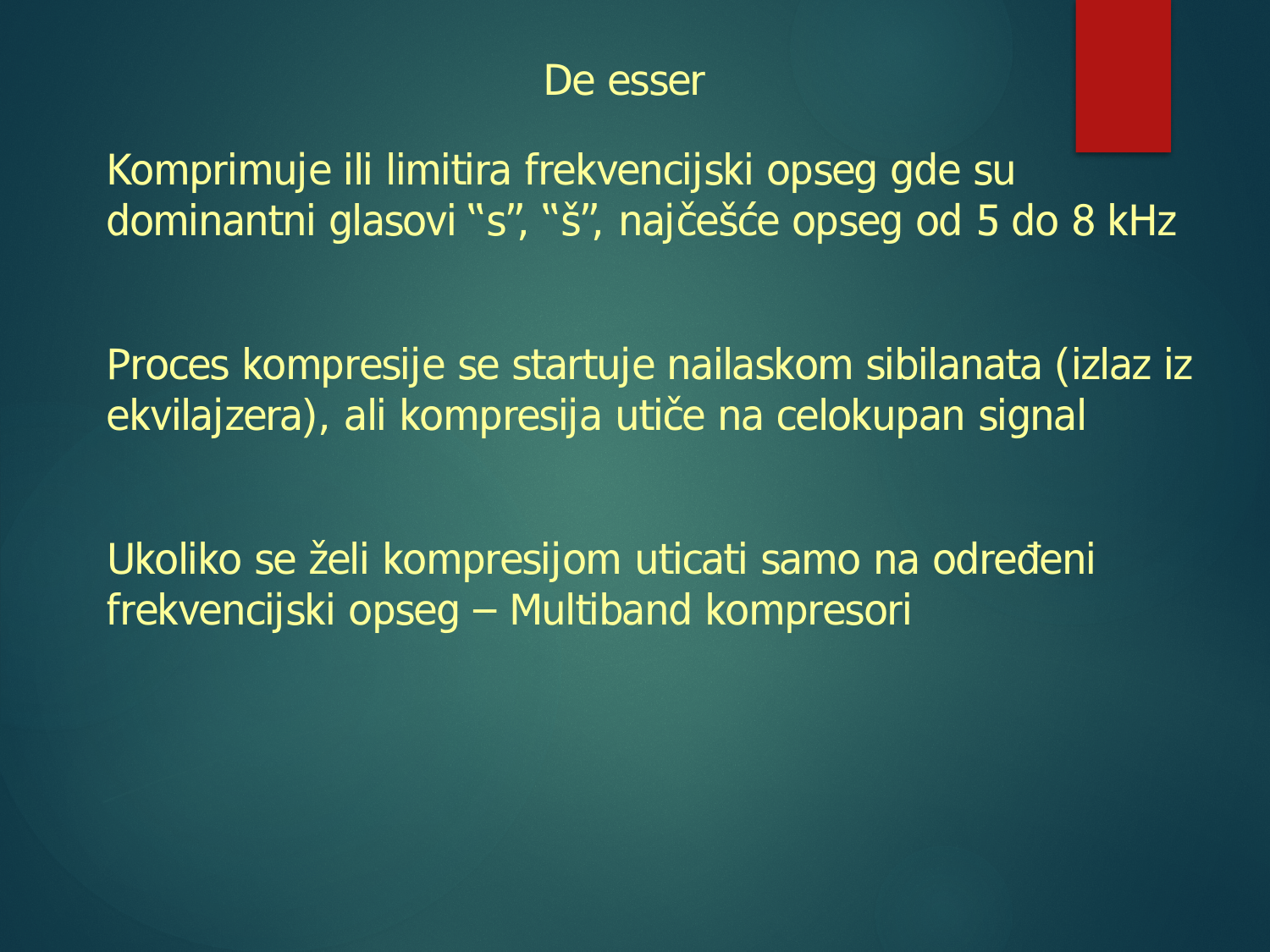

De esser
Komprimuje ili limitira frekvencijski opseg gde su dominantni glasovi “s”, “š”, najčešće opseg od 5 do 8 kHz

Proces kompresije se startuje nailaskom sibilanata (izlaz iz ekvilajzera), ali kompresija utiče na celokupan signal

Ukoliko se želi kompresijom uticati samo na određeni frekvencijski opseg – Multiband kompresori